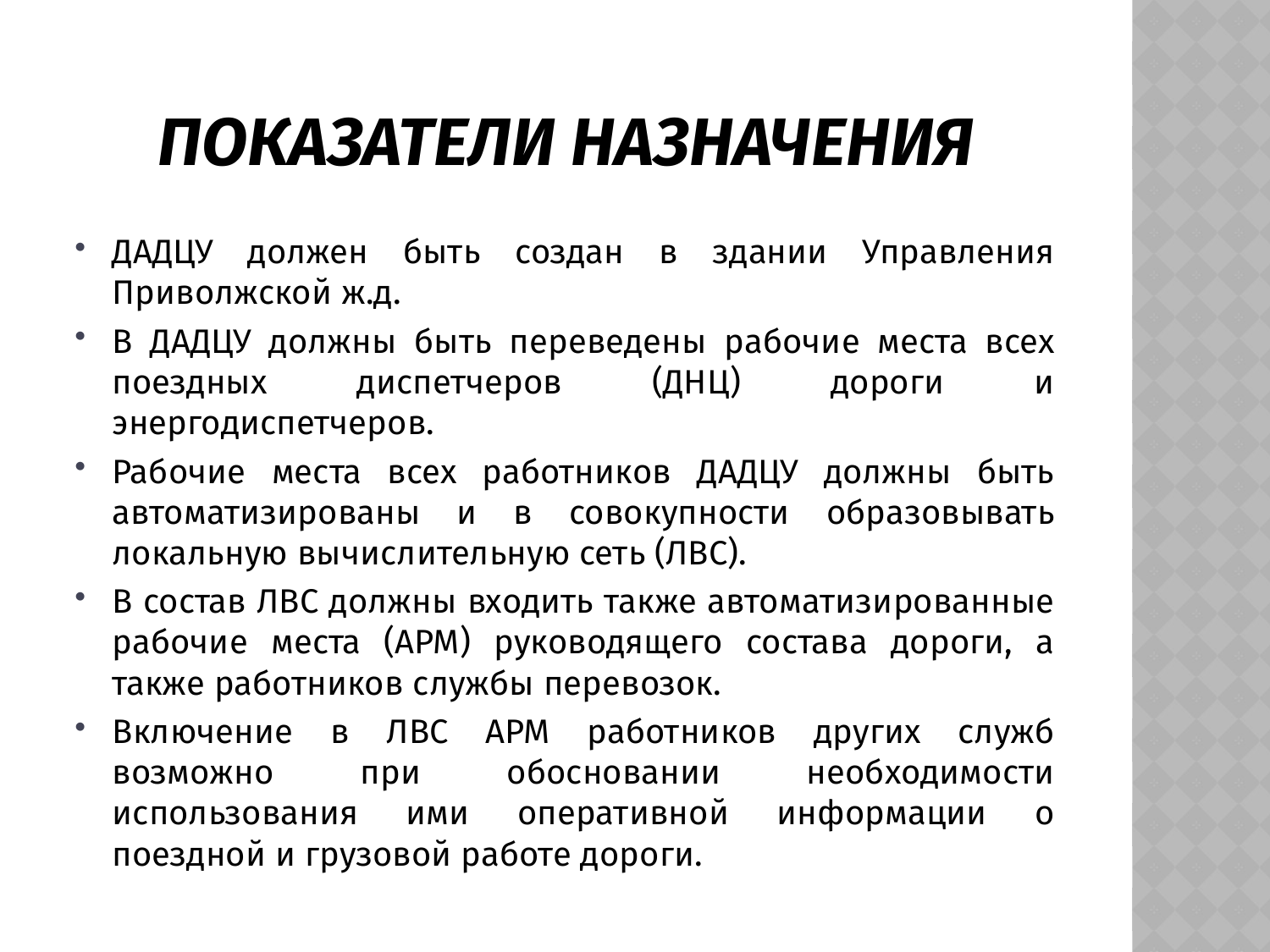

# Показатели назначения
ДАДЦУ должен быть создан в здании Управления Приволжской ж.д.
В ДАДЦУ должны быть переведены рабочие места всех поездных диспетчеров (ДНЦ) дороги и энергодиспетчеров.
Рабочие места всех работников ДАДЦУ должны быть автоматизированы и в совокупности образовывать локальную вычислительную сеть (ЛВС).
В состав ЛВС должны входить также автоматизированные рабочие места (АРМ) руководящего состава дороги, а также работников службы перевозок.
Включение в ЛВС АРМ работников других служб возможно при обосновании необходимости использования ими оперативной информации о поездной и грузовой работе дороги.